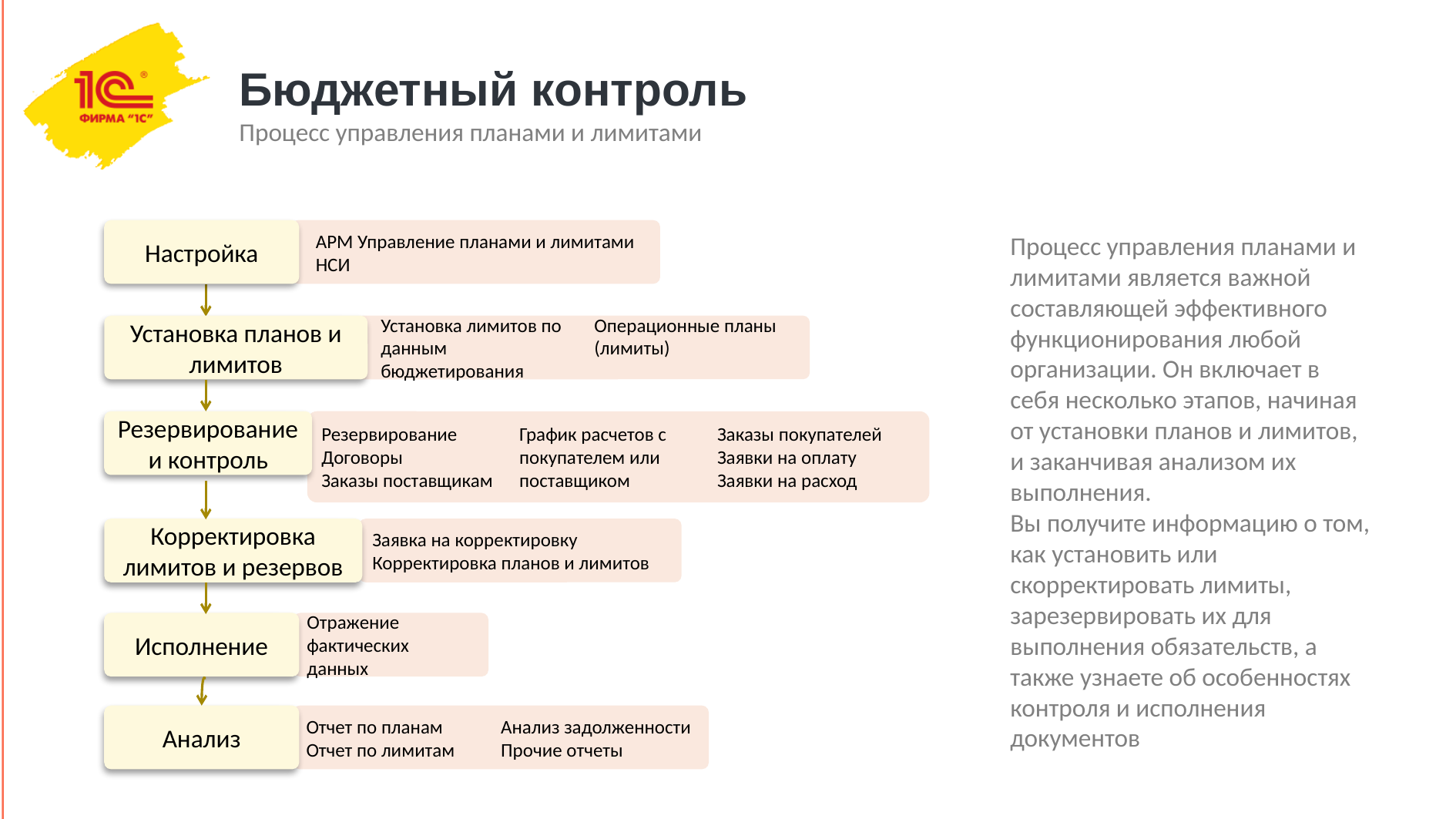

# Бюджетный контроль Процесс управления планами и лимитами
Настройка
АРМ Управление планами и лимитами
НСИ
Процесс управления планами и лимитами является важной составляющей эффективного функционирования любой организации. Он включает в себя несколько этапов, начиная от установки планов и лимитов, и заканчивая анализом их выполнения.
Вы получите информацию о том, как установить или скорректировать лимиты, зарезервировать их для выполнения обязательств, а также узнаете об особенностях контроля и исполнения документов
Установка лимитов по данным бюджетирования Операционные планы (лимиты)
Установка планов и лимитов
Резервирование и контроль
Резервирование
Договоры
Заказы поставщикам
График расчетов с покупателем или поставщиком
Заказы покупателей
Заявки на оплату
Заявки на расход
Заявка на корректировку
Корректировка планов и лимитов
Корректировка лимитов и резервов
Исполнение
Отражение фактических данных
Анализ
Отчет по планам
Отчет по лимитам
Анализ задолженности
Прочие отчеты